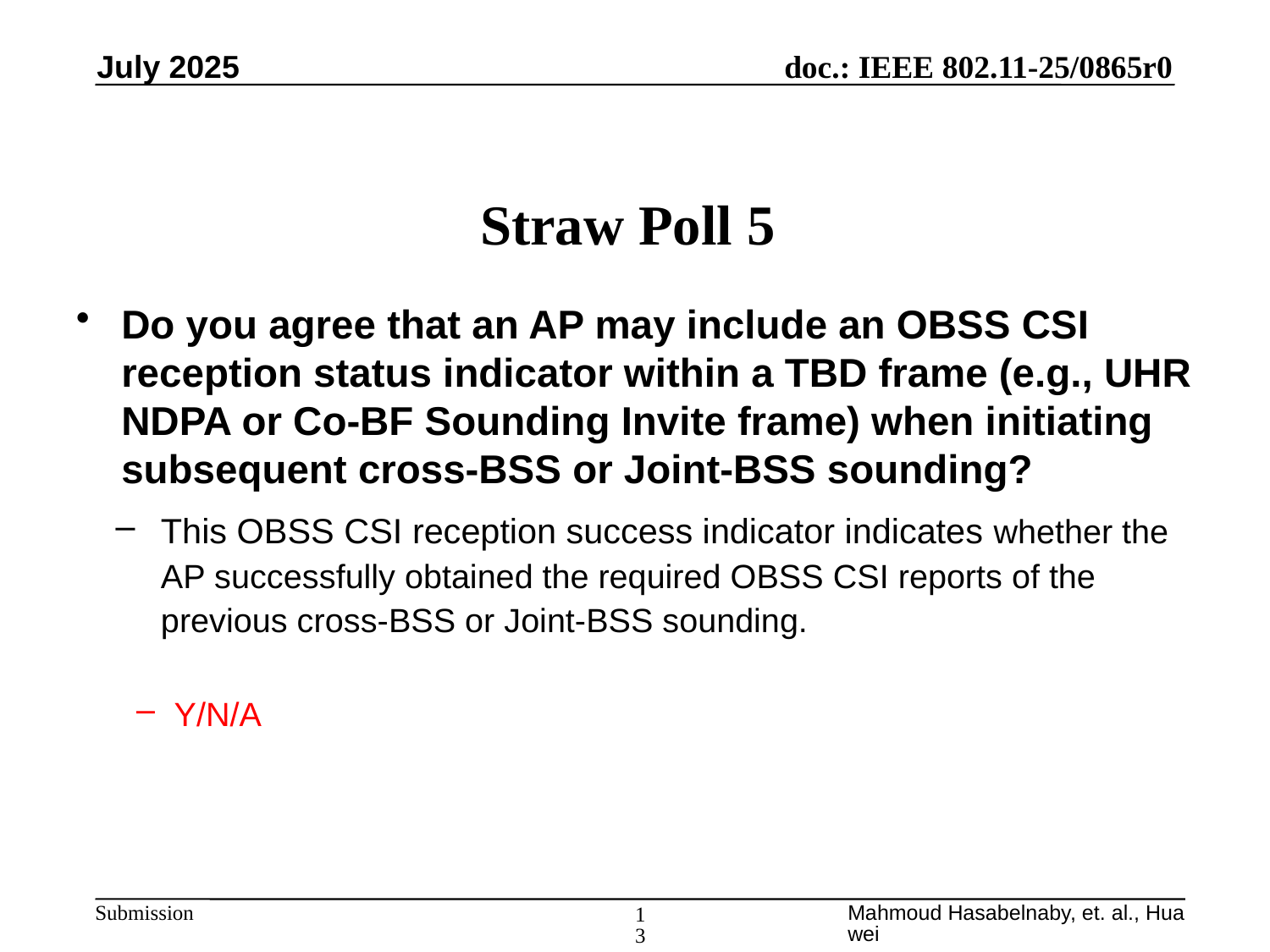

July 2025
# Straw Poll 5
Do you agree that an AP may include an OBSS CSI reception status indicator within a TBD frame (e.g., UHR NDPA or Co-BF Sounding Invite frame) when initiating subsequent cross-BSS or Joint-BSS sounding?
This OBSS CSI reception success indicator indicates whether the AP successfully obtained the required OBSS CSI reports of the previous cross-BSS or Joint-BSS sounding.

Y/N/A

Mahmoud Hasabelnaby, et. al., Huawei
13